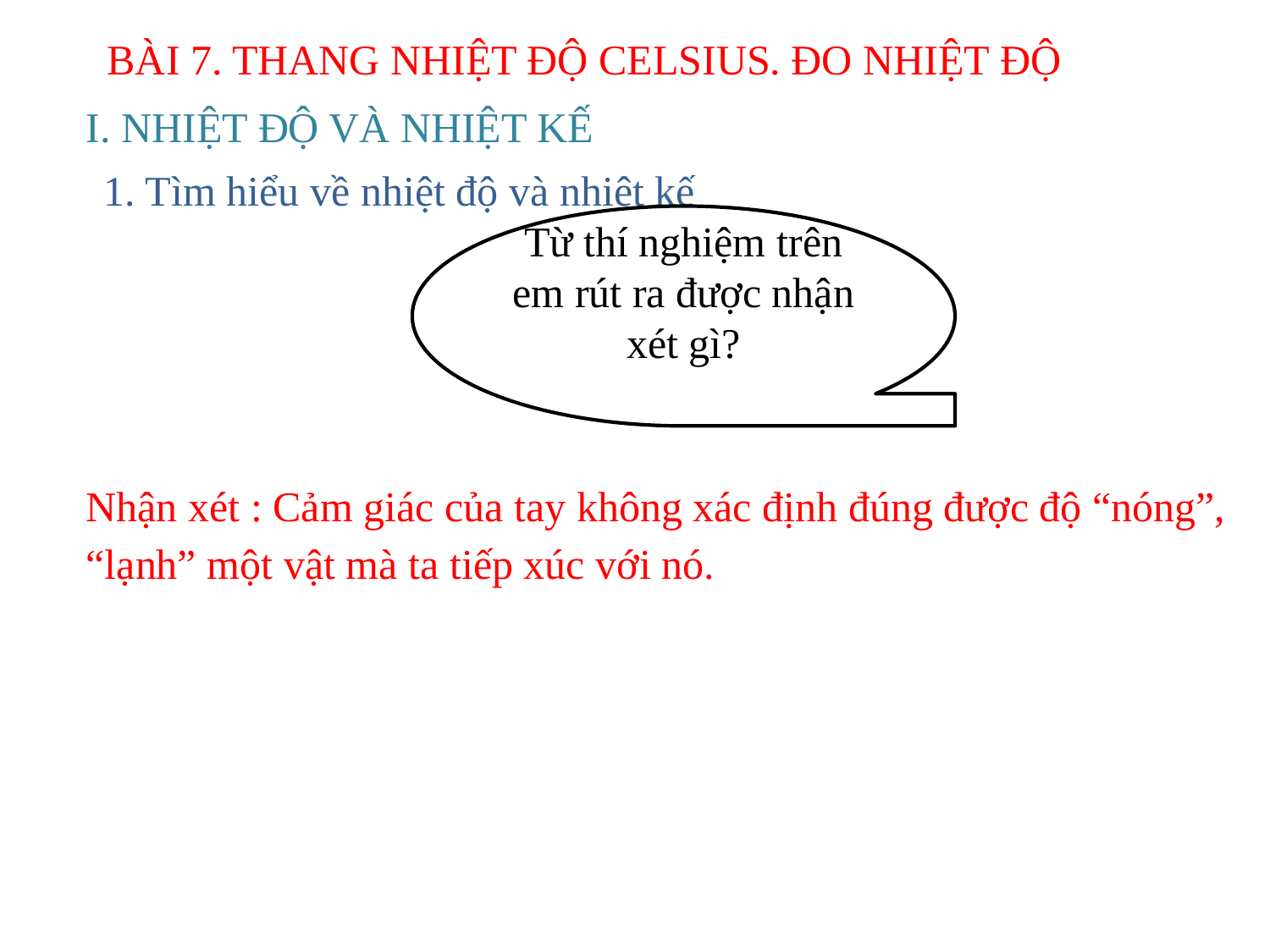

BÀI 7. THANG NHIỆT ĐỘ CELSIUS. ĐO NHIỆT ĐỘ
I. NHIỆT ĐỘ VÀ NHIỆT KẾ
1. Tìm hiểu về nhiệt độ và nhiệt kế
Từ thí nghiệm trên em rút ra được nhận xét gì?

Nhận xét : Cảm giác của tay không xác định đúng được độ “nóng”,  “lạnh” một vật mà ta tiếp xúc với nó.